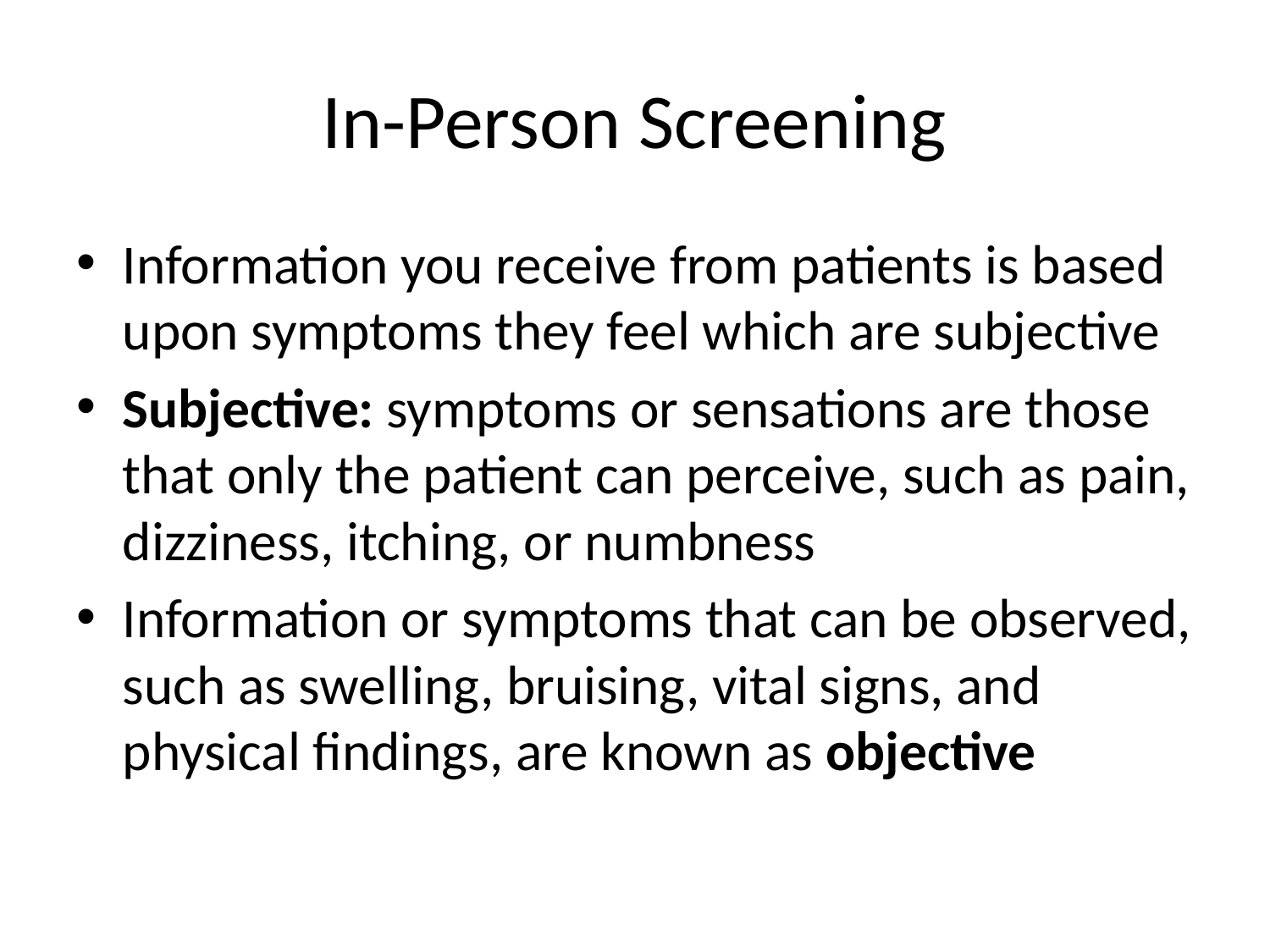

# In-Person Screening
Information you receive from patients is based upon symptoms they feel which are subjective
Subjective: symptoms or sensations are those that only the patient can perceive, such as pain, dizziness, itching, or numbness
Information or symptoms that can be observed, such as swelling, bruising, vital signs, and physical findings, are known as objective